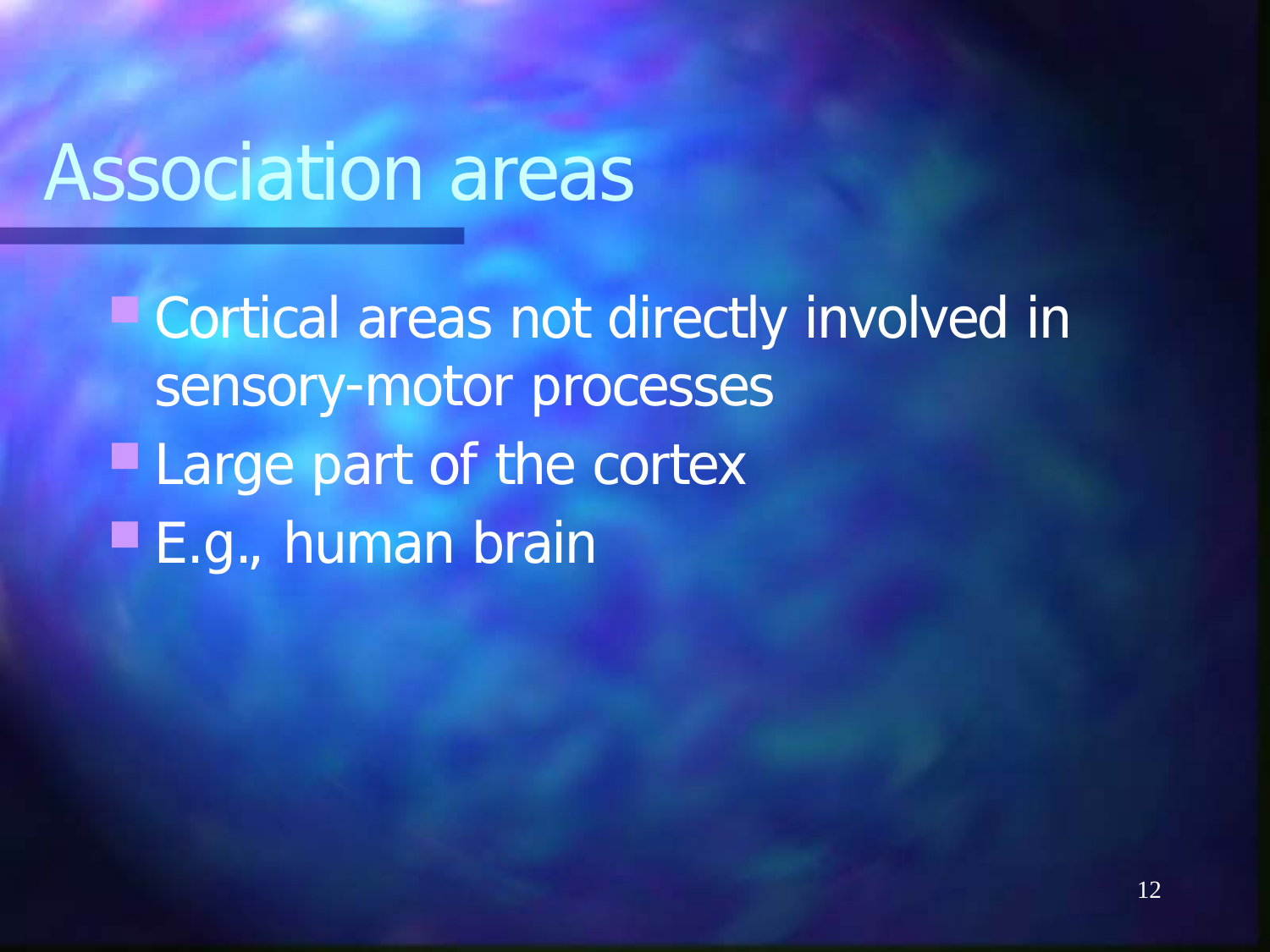

# Association areas
Cortical areas not directly involved in sensory-motor processes
Large part of the cortex
E.g., human brain
12